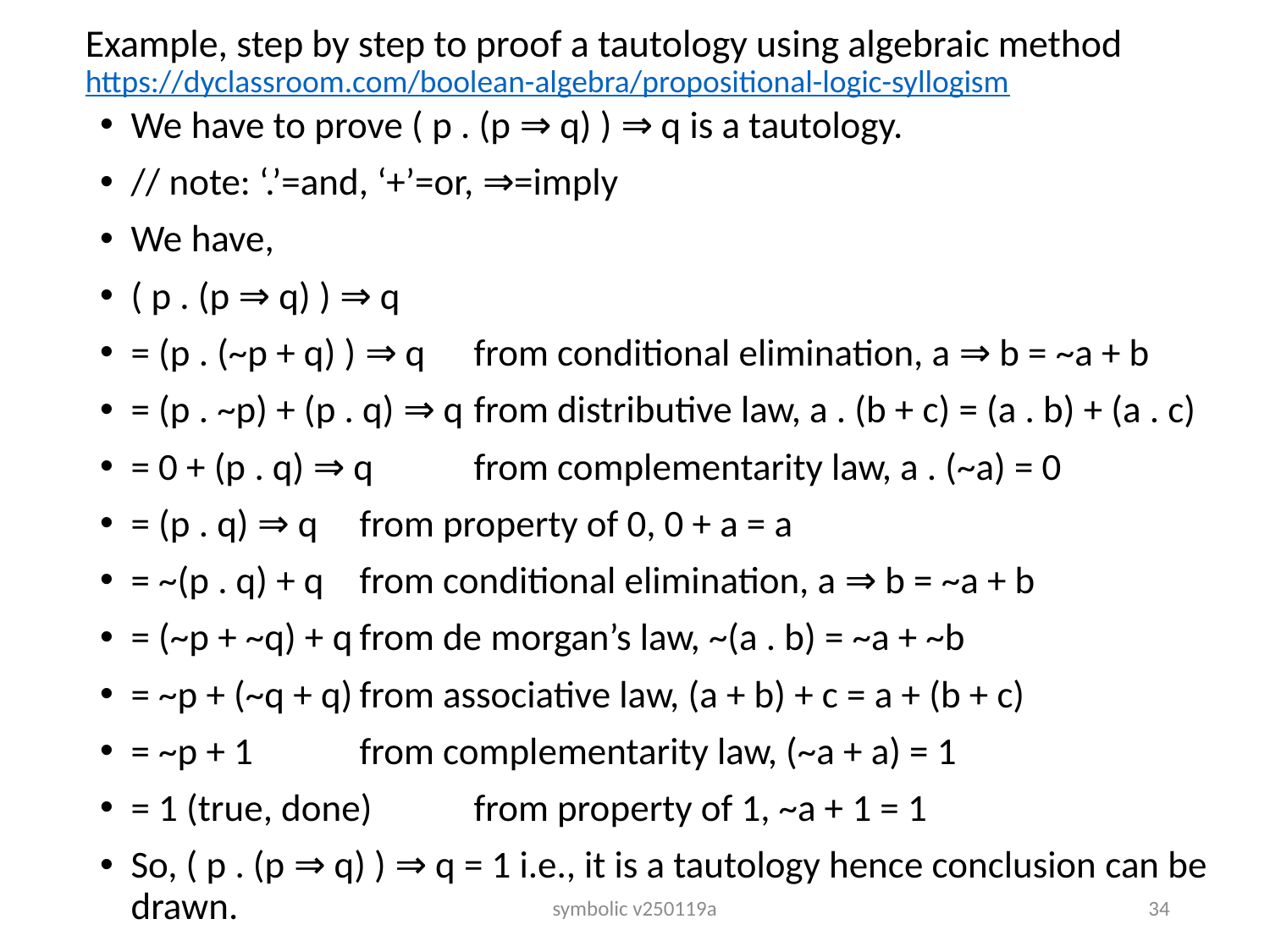

# Example, step by step to proof a tautology using algebraic method https://dyclassroom.com/boolean-algebra/propositional-logic-syllogism
We have to prove ( p . (p ⇒ q) ) ⇒ q is a tautology.
// note: ‘.’=and, ‘+’=or, ⇒=imply
We have,
( p . (p ⇒ q) ) ⇒ q
= (p . (~p + q) ) ⇒ q	from conditional elimination, a ⇒ b = ~a + b
= (p . ~p) + (p . q) ⇒ q	from distributive law, a . (b + c) = (a . b) + (a . c)
= 0 + (p . q) ⇒ q	from complementarity law, a . (~a) = 0
= (p . q) ⇒ q		from property of 0, 0 + a = a
= ~(p . q) + q		from conditional elimination, a ⇒ b = ~a + b
= (~p + ~q) + q	from de morgan’s law, ~(a . b) = ~a + ~b
= ~p + (~q + q)	from associative law, (a + b) + c = a + (b + c)
= ~p + 1		from complementarity law, (~a + a) = 1
= 1 (true, done)	from property of 1, ~a + 1 = 1
So, ( p . (p ⇒ q) ) ⇒ q = 1 i.e., it is a tautology hence conclusion can be drawn.
symbolic v250119a
34